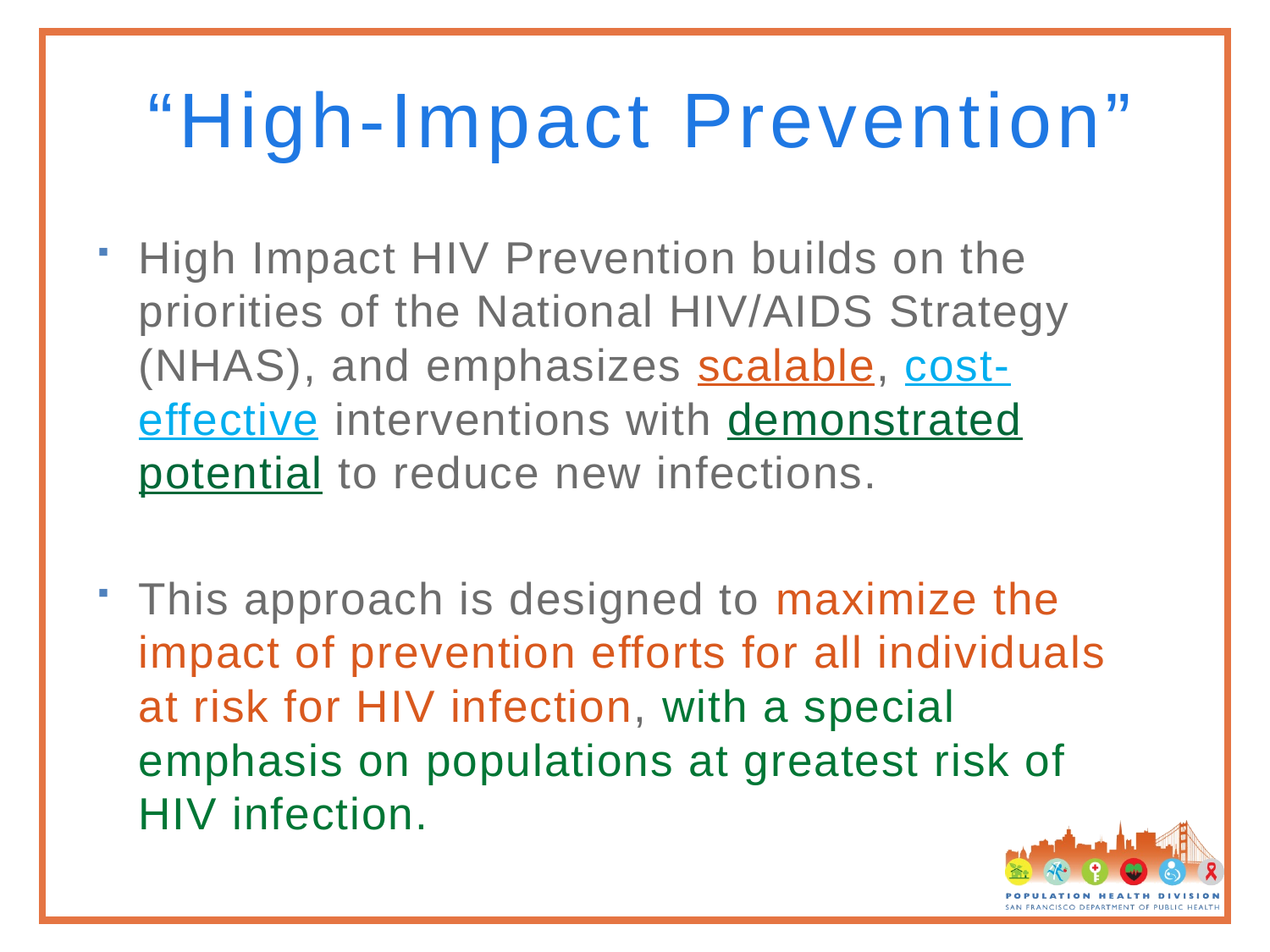

# “High-Impact Prevention”
High Impact HIV Prevention builds on the priorities of the National HIV/AIDS Strategy (NHAS), and emphasizes scalable, cost-effective interventions with demonstrated potential to reduce new infections.

This approach is designed to maximize the impact of prevention efforts for all individuals at risk for HIV infection, with a special emphasis on populations at greatest risk of HIV infection.